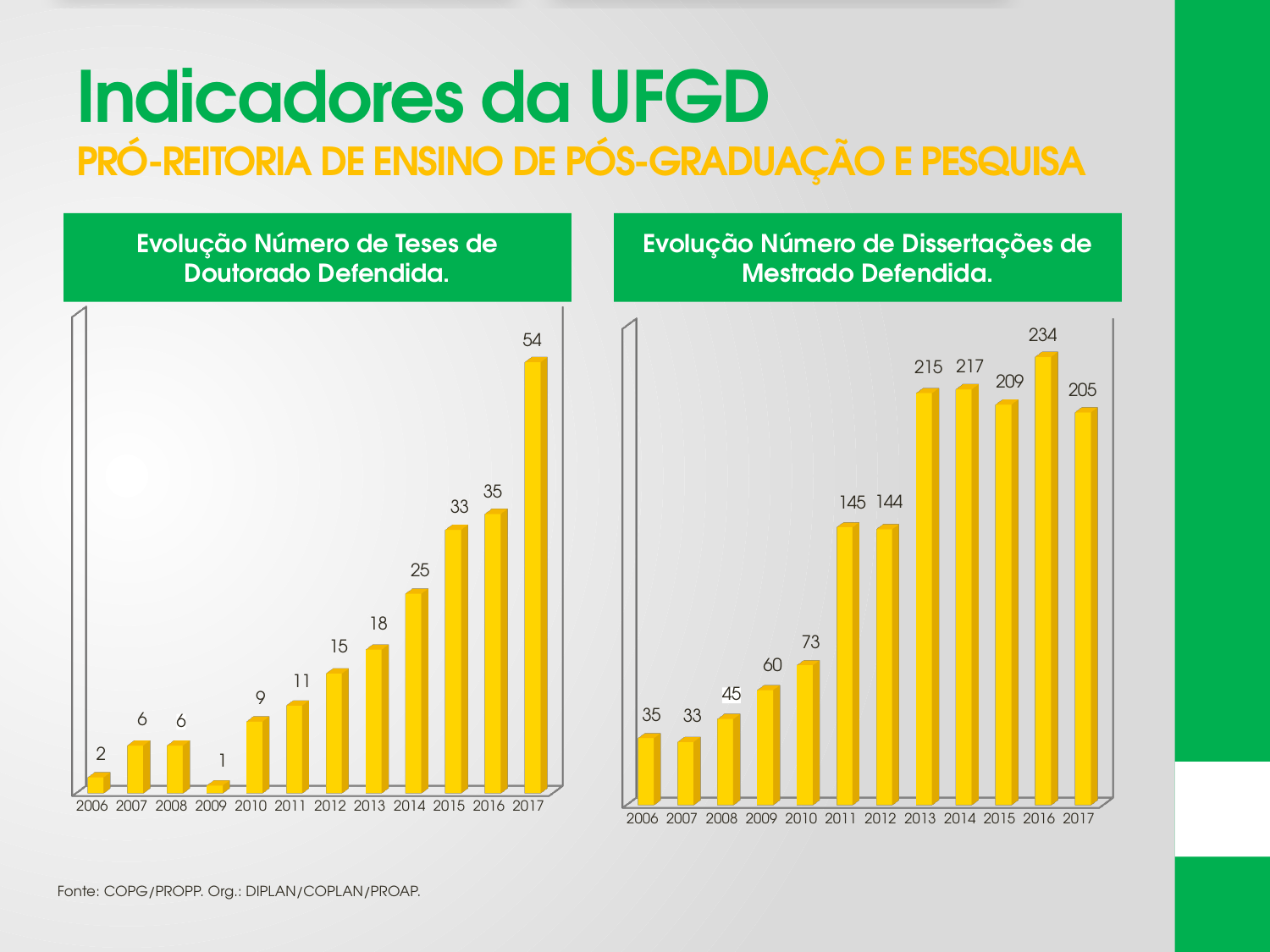

# Indicadores da UFGD PRÓ-REITORIA DE ENSINO DE PÓS-GRADUAÇÃO E PESQUISA
Evolução Número de Teses de Doutorado Defendida.
Evolução Número de Dissertações de Mestrado Defendida.

[unsupported chart]

[unsupported chart]

Fonte: COPG/PROPP. Org.: DIPLAN/COPLAN/PROAP.